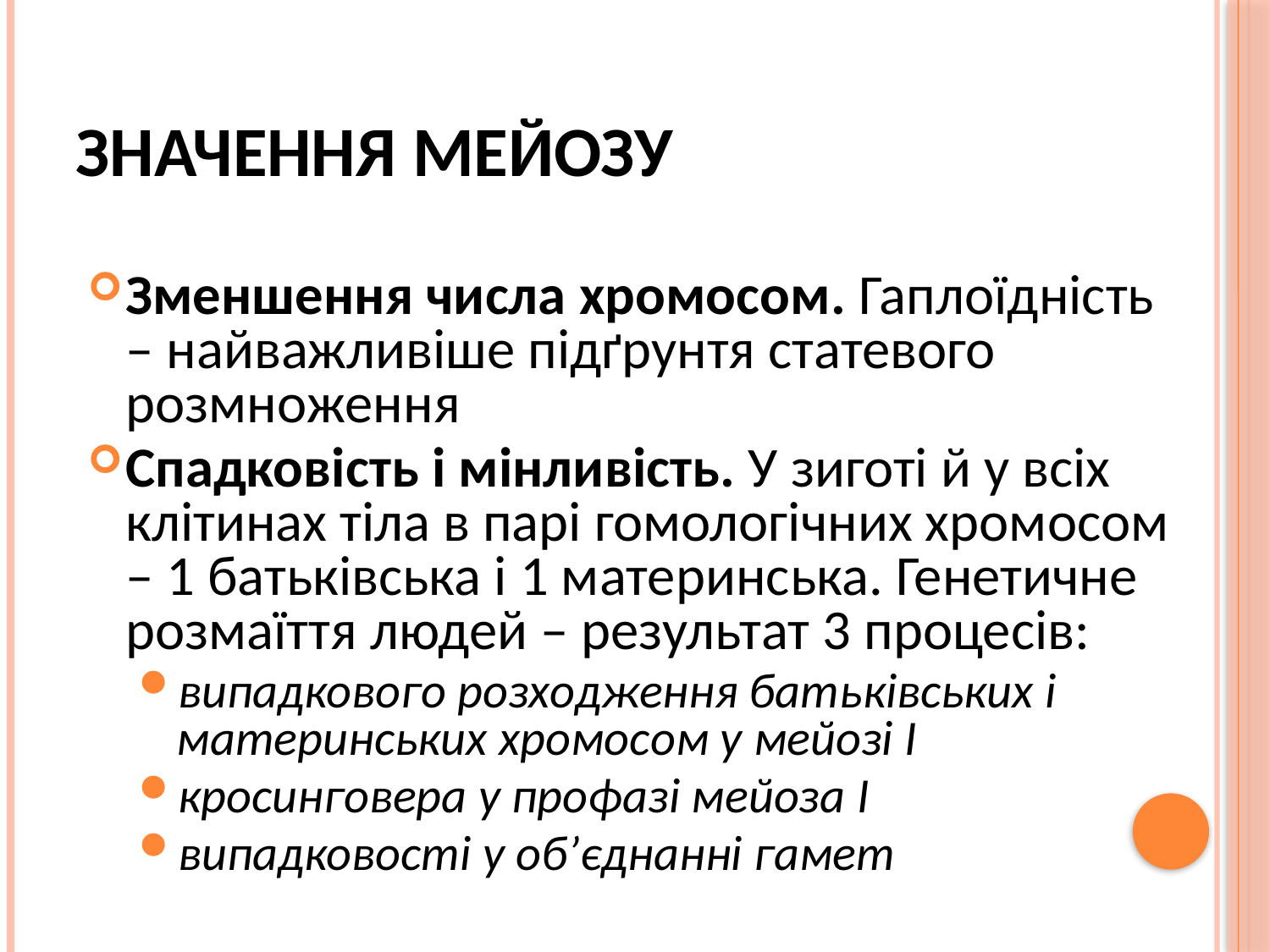

# Значення мейозу
Зменшення числа хромосом. Гаплоїдність – найважливіше підґрунтя статевого розмноження
Спадковість і мінливість. У зиготі й у всіх клітинах тіла в парі гомологічних хромосом – 1 батьківська і 1 материнська. Генетичне розмаїття людей – результат 3 процесів:
випадкового розходження батьківських і материнських хромосом у мейозі I
кросинговера у профазі мейоза I
випадковості у об’єднанні гамет